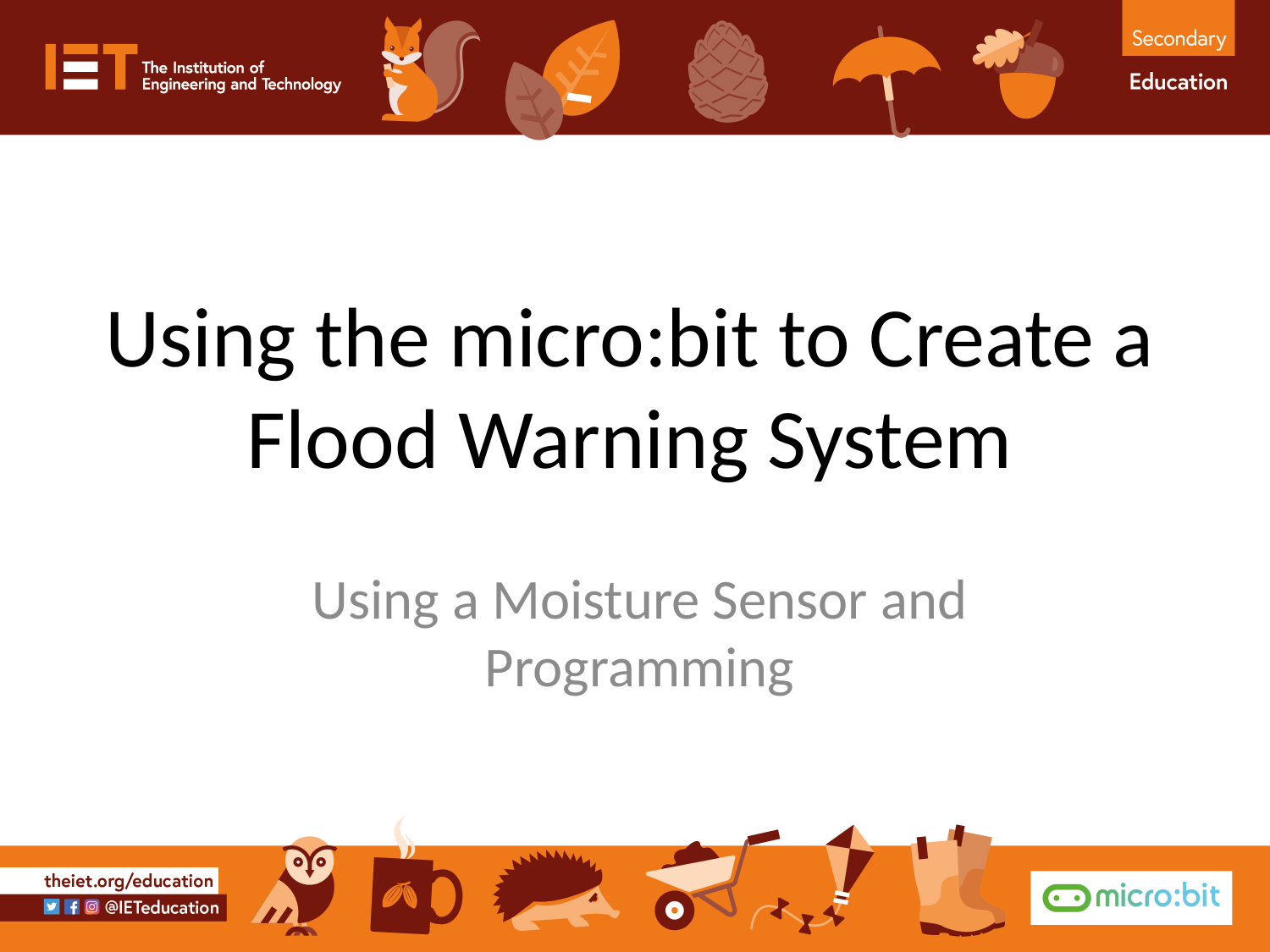

Using the micro:bit to Create a Flood Warning System
Using a Moisture Sensor and Programming